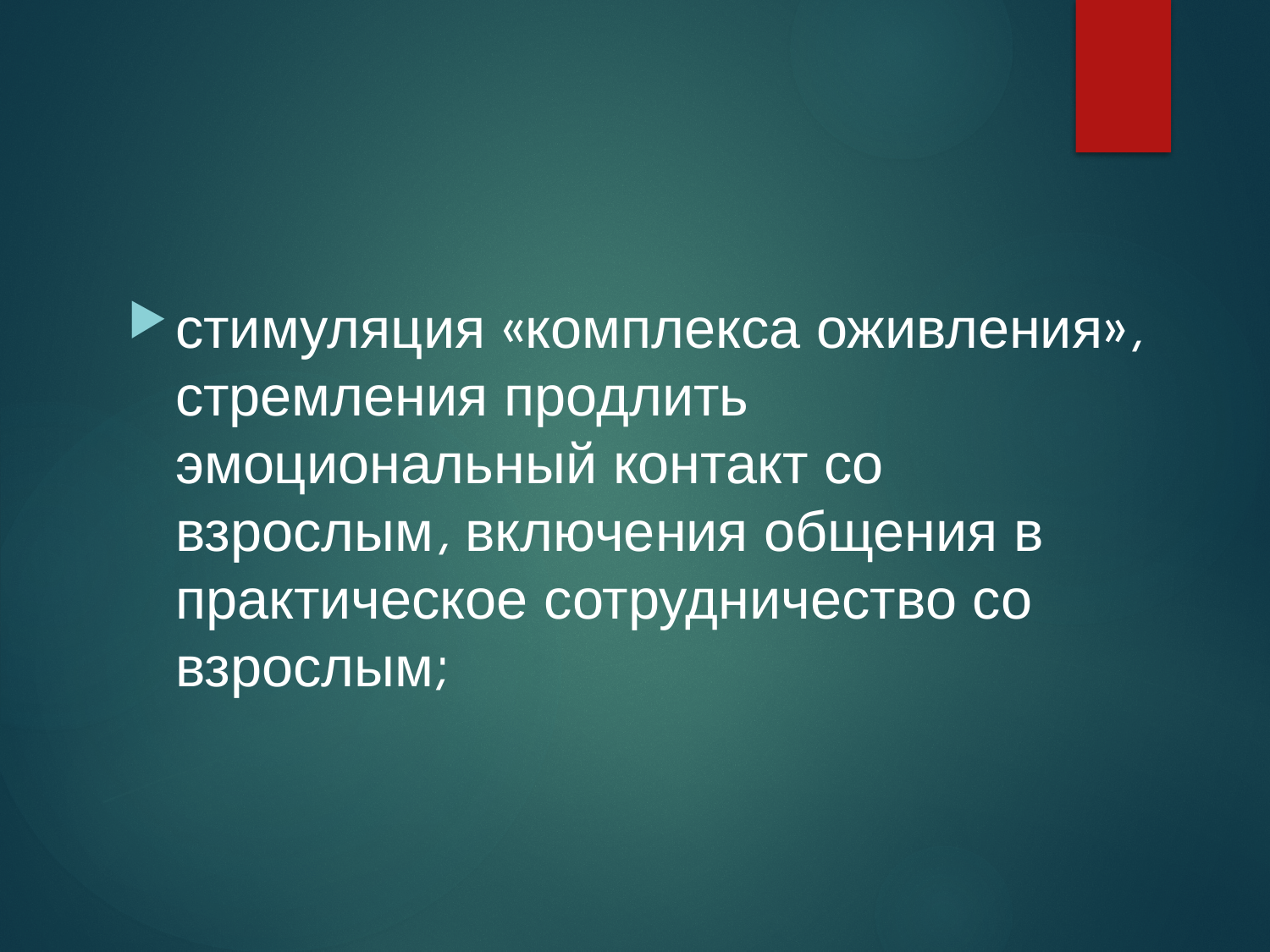

#
стимуляция «комплекса оживления», стремления продлить эмоциональный контакт со взрослым, включения общения в практическое сотрудничество со взрослым;